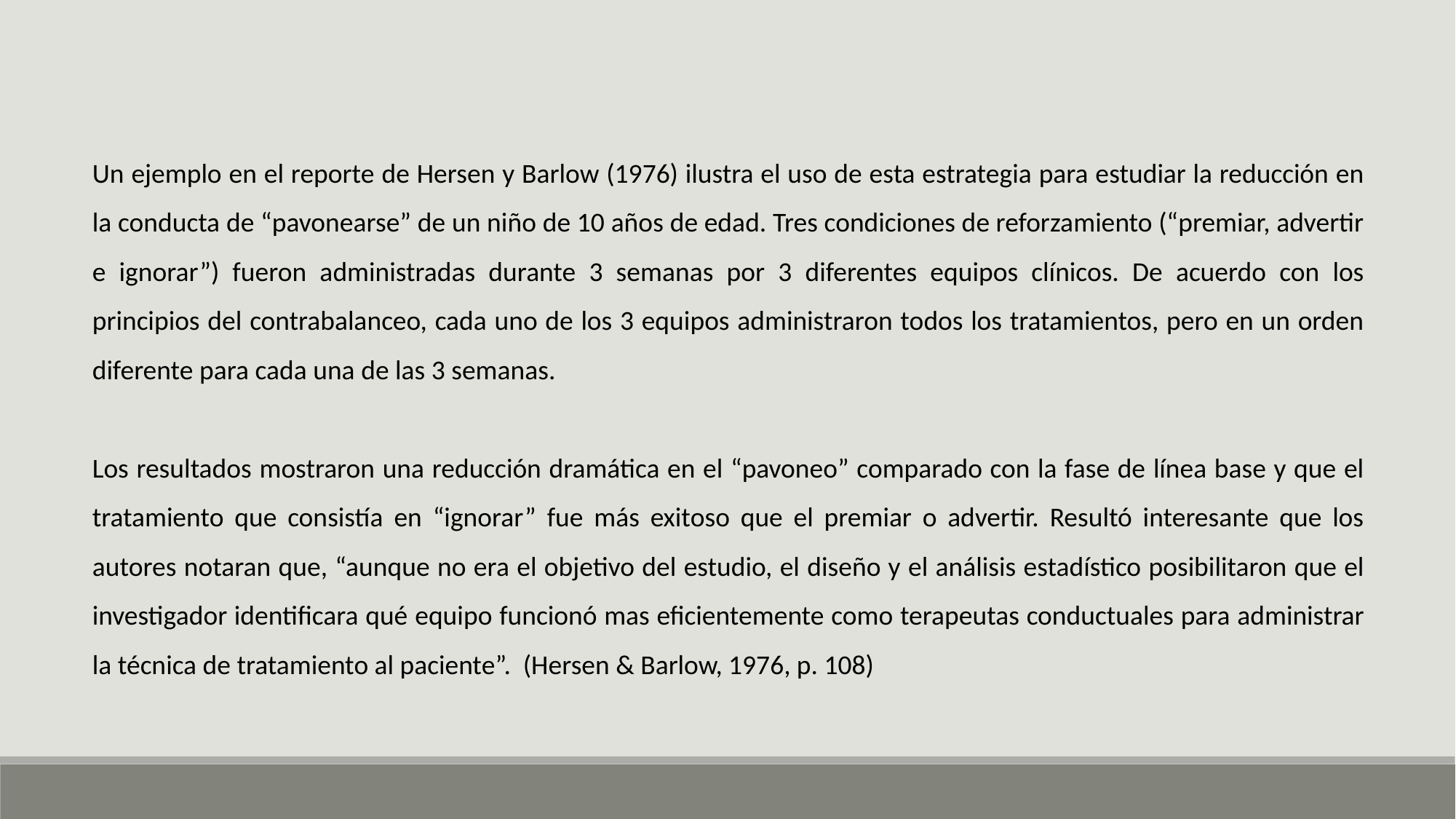

Un ejemplo en el reporte de Hersen y Barlow (1976) ilustra el uso de esta estrategia para estudiar la reducción en la conducta de “pavonearse” de un niño de 10 años de edad. Tres condiciones de reforzamiento (“premiar, advertir e ignorar”) fueron administradas durante 3 semanas por 3 diferentes equipos clínicos. De acuerdo con los principios del contrabalanceo, cada uno de los 3 equipos administraron todos los tratamientos, pero en un orden diferente para cada una de las 3 semanas.

Los resultados mostraron una reducción dramática en el “pavoneo” comparado con la fase de línea base y que el tratamiento que consistía en “ignorar” fue más exitoso que el premiar o advertir. Resultó interesante que los autores notaran que, “aunque no era el objetivo del estudio, el diseño y el análisis estadístico posibilitaron que el investigador identificara qué equipo funcionó mas eficientemente como terapeutas conductuales para administrar la técnica de tratamiento al paciente”.  (Hersen & Barlow, 1976, p. 108)